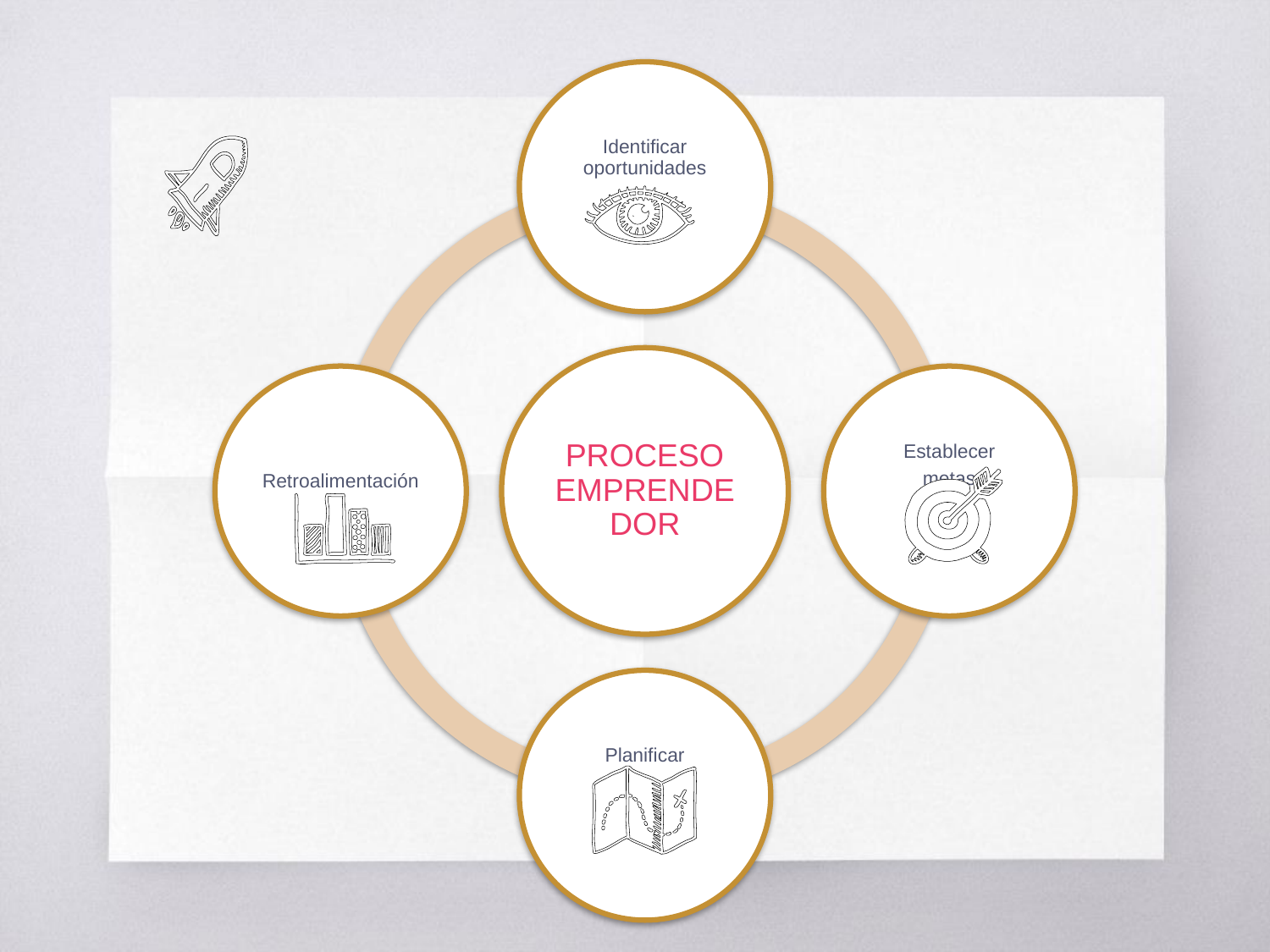

PROCESO EMPRENDEDOR
Identificar oportunidades
Establecer
metas
Planificar

Retroalimentación